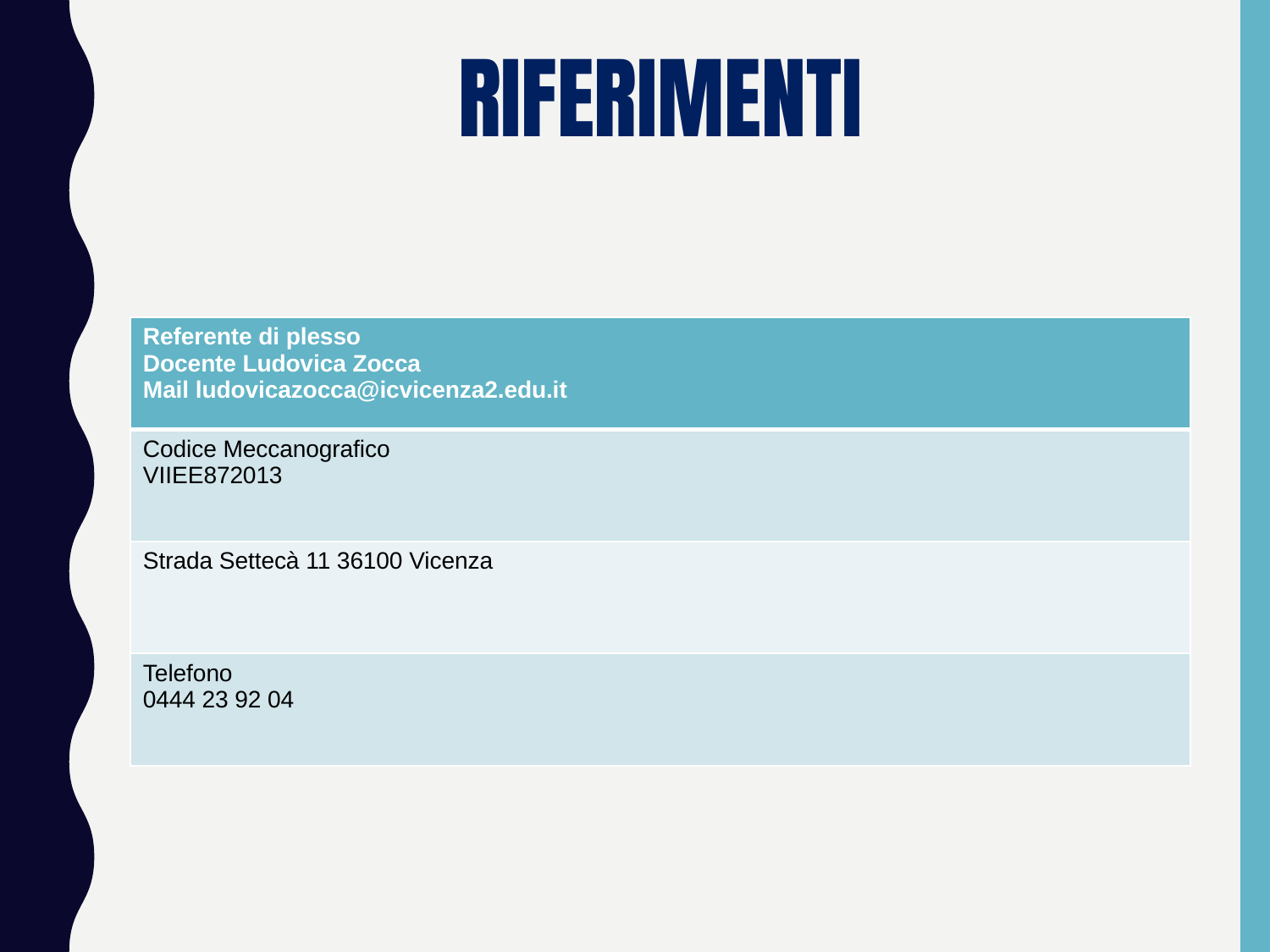

# RIFERIMENTI
| Referente di plesso Docente Ludovica Zocca Mail ludovicazocca@icvicenza2.edu.it |
| --- |
| Codice Meccanografico VIIEE872013 |
| Strada Settecà 11 36100 Vicenza |
| Telefono 0444 23 92 04 |